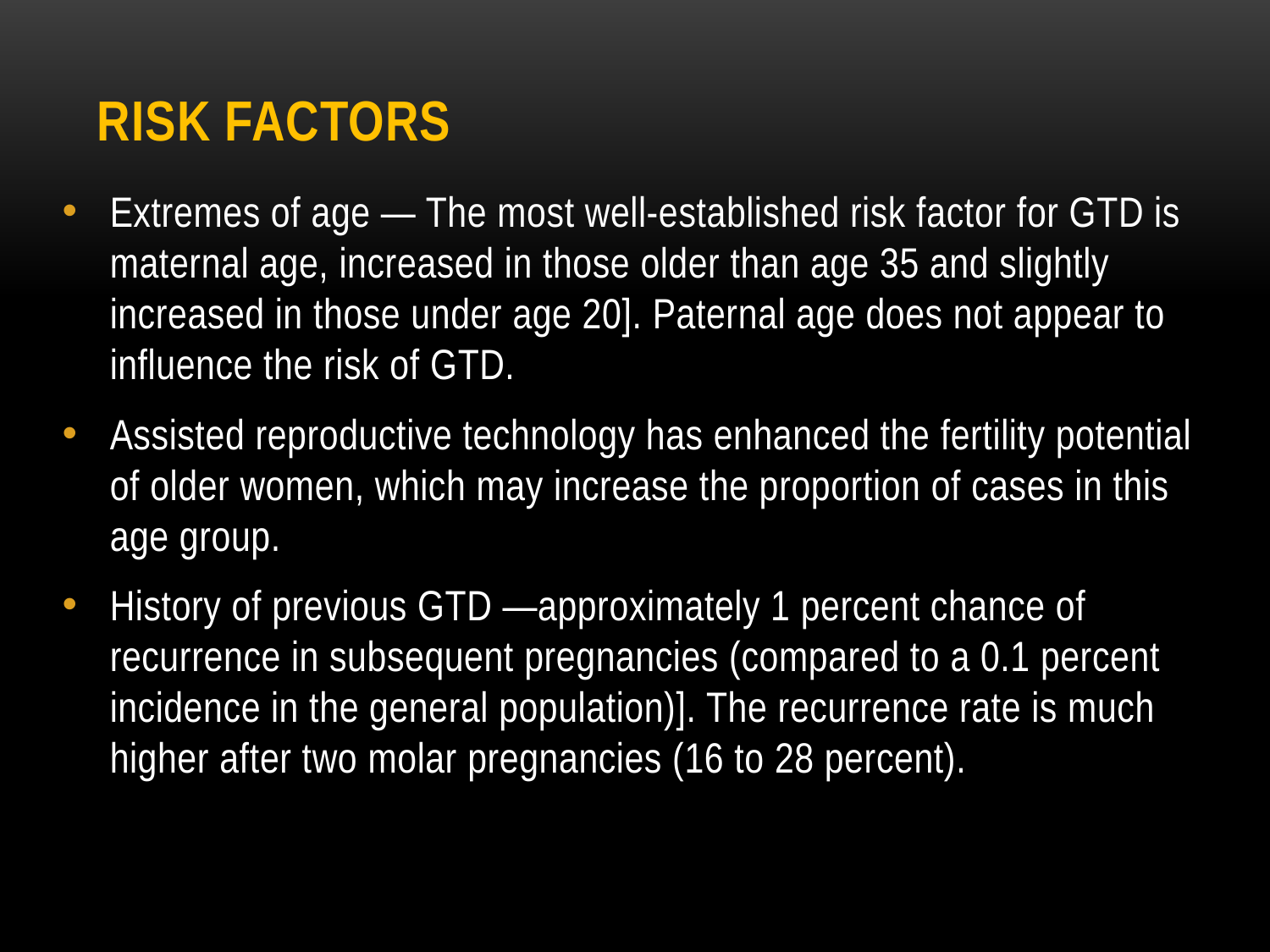

# RISK FACTORS
Extremes of age — The most well-established risk factor for GTD is maternal age, increased in those older than age 35 and slightly increased in those under age 20]. Paternal age does not appear to influence the risk of GTD.
Assisted reproductive technology has enhanced the fertility potential of older women, which may increase the proportion of cases in this age group.
History of previous GTD —approximately 1 percent chance of recurrence in subsequent pregnancies (compared to a 0.1 percent incidence in the general population)]. The recurrence rate is much higher after two molar pregnancies (16 to 28 percent).